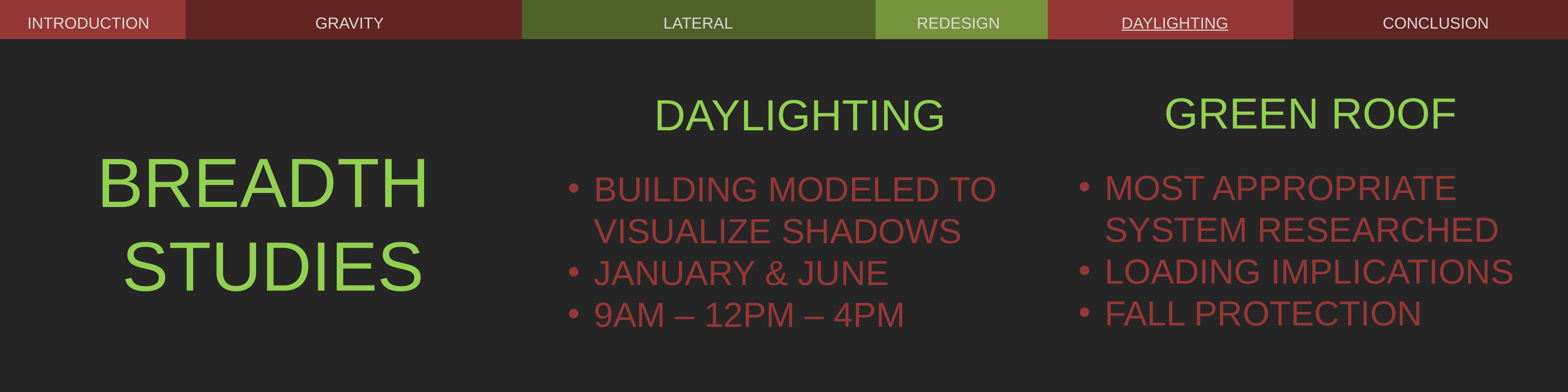

INTRODUCTION			           GRAVITY		      			       LATERAL	 		                 REDESIGN	                DAYLIGHTING	 	                CONCLUSION
GREEN ROOF

MOST APPROPRIATE SYSTEM RESEARCHED
LOADING IMPLICATIONS
FALL PROTECTION
DAYLIGHTING

BUILDING MODELED TO VISUALIZE SHADOWS
JANUARY & JUNE
9AM – 12PM – 4PM
BREADTH
STUDIES